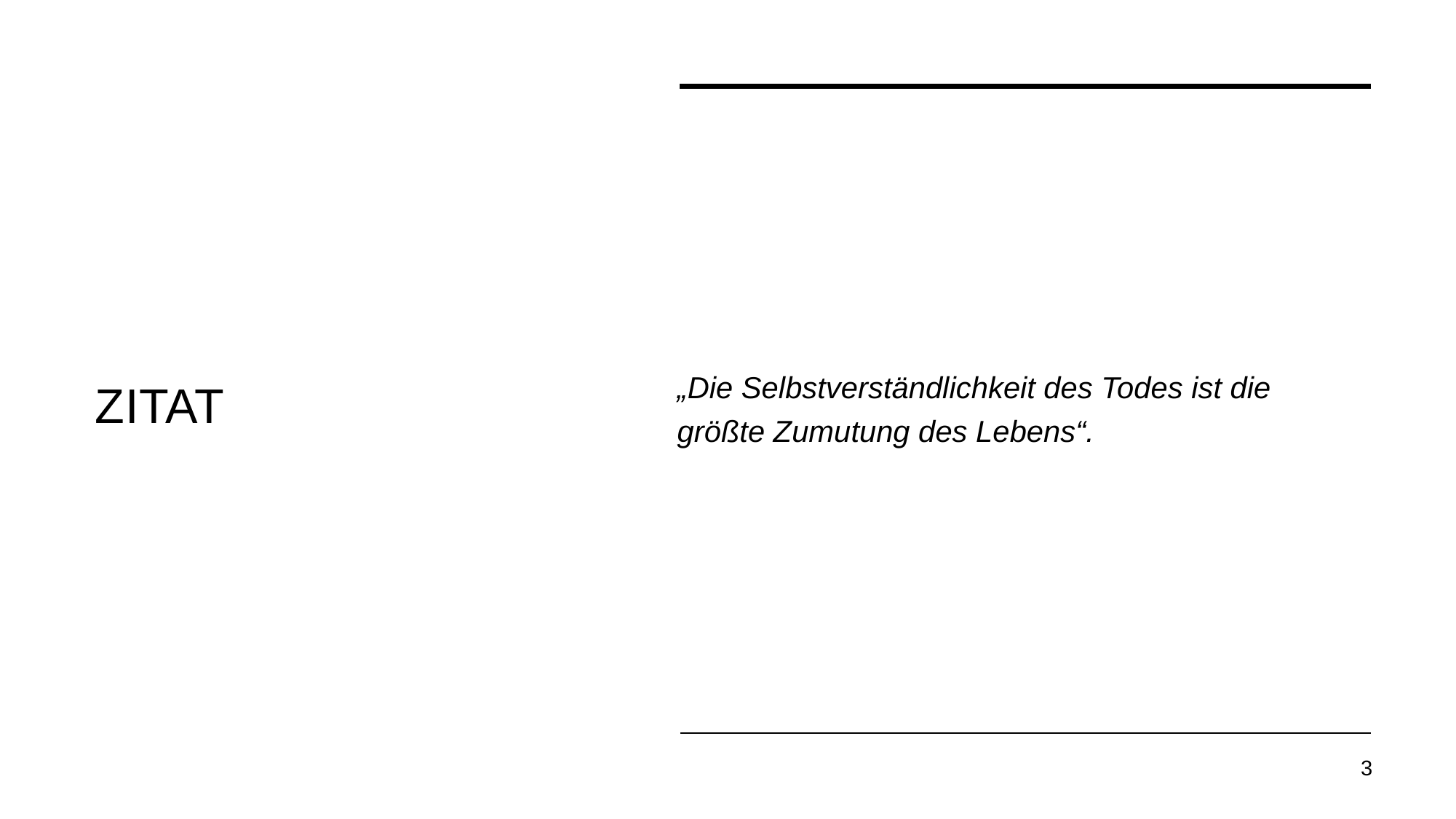

# zitat

„Die Selbstverständlichkeit des Todes ist die größte Zumutung des Lebens“.

3